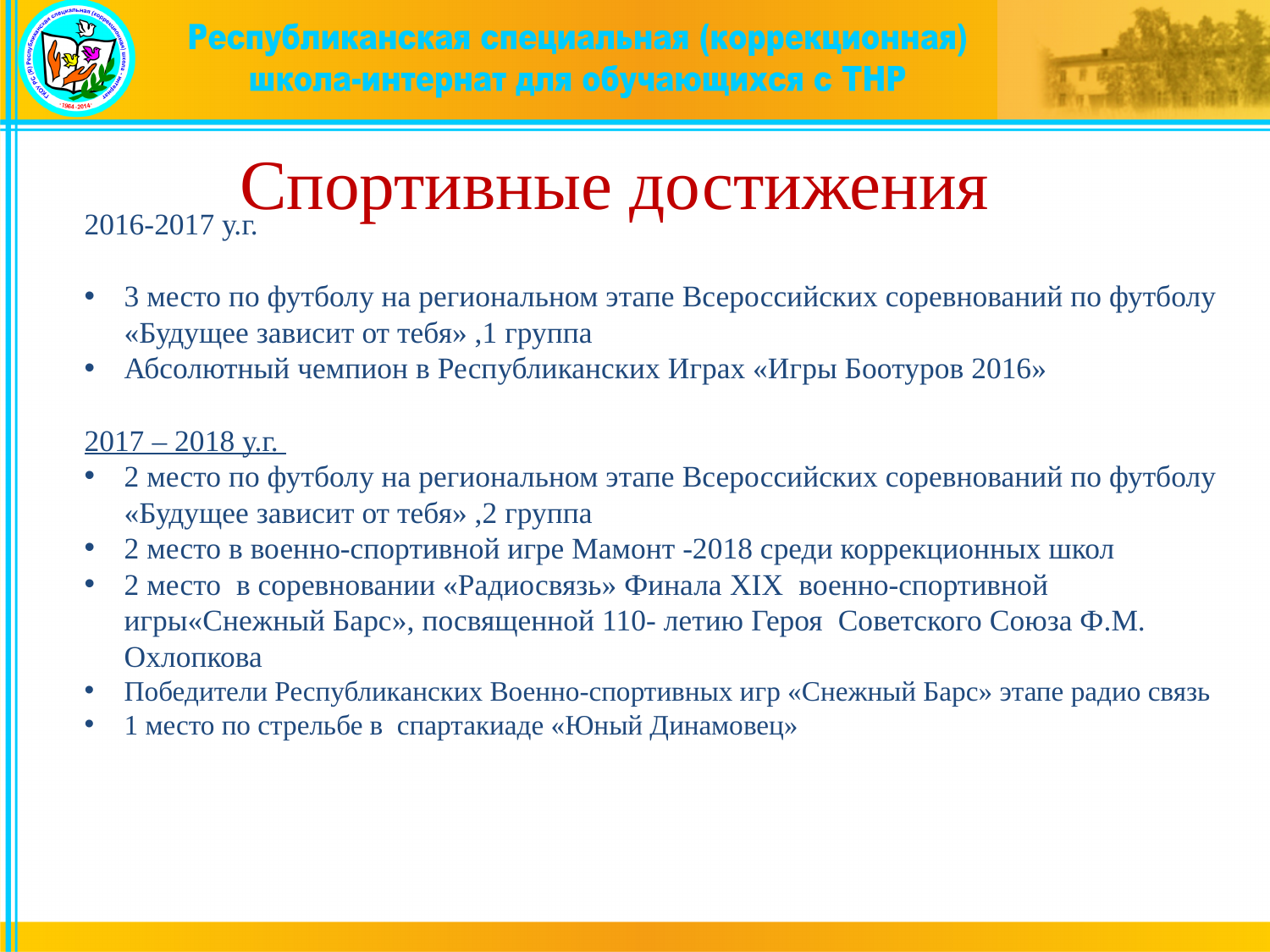

# Спортивные достижения
2016-2017 у.г.

3 место по футболу на региональном этапе Всероссийских соревнований по футболу «Будущее зависит от тебя» ,1 группа
Абсолютный чемпион в Республиканских Играх «Игры Боотуров 2016»

2017 – 2018 у.г.
2 место по футболу на региональном этапе Всероссийских соревнований по футболу «Будущее зависит от тебя» ,2 группа
2 место в военно-спортивной игре Мамонт -2018 среди коррекционных школ
2 место  в соревновании «Радиосвязь» Финала XIX  военно-спортивной игры«Снежный Барс», посвященной 110- летию Героя  Советского Союза Ф.М. Охлопкова
Победители Республиканских Военно-спортивных игр «Снежный Барс» этапе радио связь
1 место по стрельбе в  спартакиаде «Юный Динамовец»